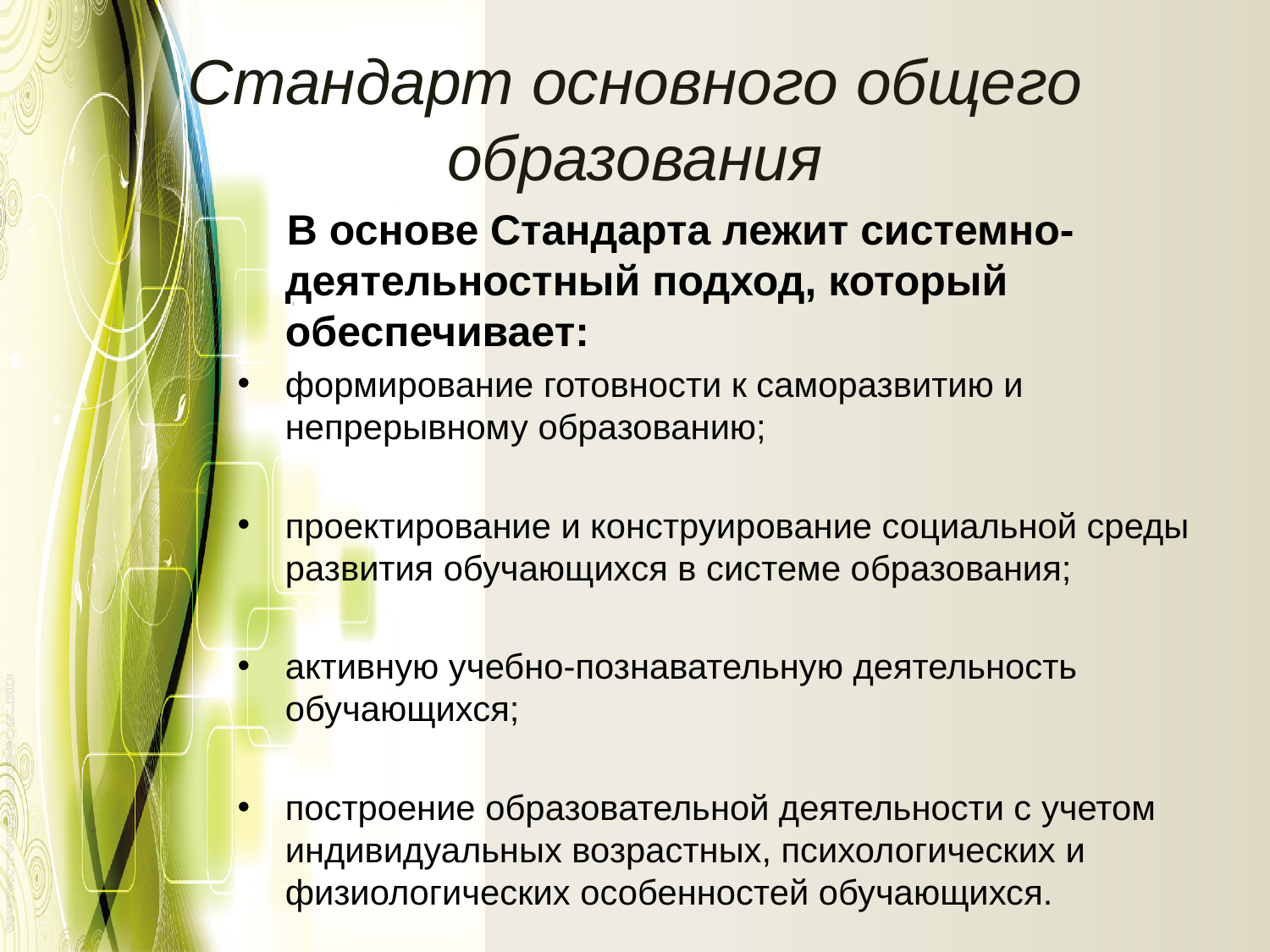

# Стандарт основного общего образования
В основе Стандарта лежит системно-деятельностный подход, который обеспечивает:
формирование готовности к саморазвитию и непрерывному образованию;

проектирование и конструирование социальной среды развития обучающихся в системе образования;

активную учебно-познавательную деятельность обучающихся;

построение образовательной деятельности с учетом индивидуальных возрастных, психологических и физиологических особенностей обучающихся.